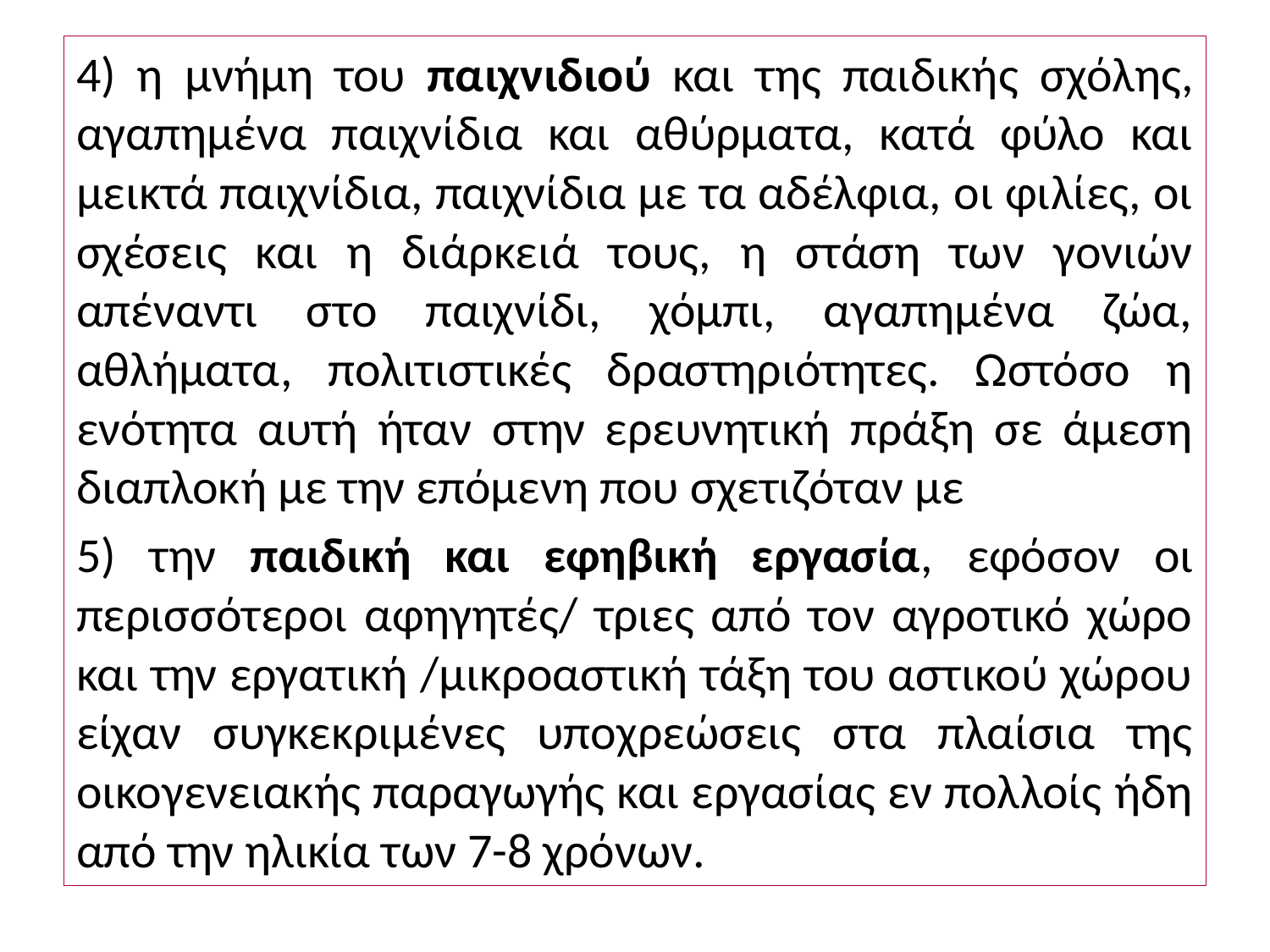

4) η μνήμη του παιχνιδιού και της παιδικής σχόλης, αγαπημένα παιχνίδια και αθύρματα, κατά φύλο και μεικτά παιχνίδια, παιχνίδια με τα αδέλφια, οι φιλίες, οι σχέσεις και η διάρκειά τους, η στάση των γονιών απέναντι στο παιχνίδι, χόμπι, αγαπημένα ζώα, αθλήματα, πολιτιστικές δραστηριότητες. Ωστόσο η ενότητα αυτή ήταν στην ερευνητική πράξη σε άμεση διαπλοκή με την επόμενη που σχετιζόταν με
5) την παιδική και εφηβική εργασία, εφόσον οι περισσότεροι αφηγητές/ τριες από τον αγροτικό χώρο και την εργατική /μικροαστική τάξη του αστικού χώρου είχαν συγκεκριμένες υποχρεώσεις στα πλαίσια της οικογενειακής παραγωγής και εργασίας εν πολλοίς ήδη από την ηλικία των 7-8 χρόνων.
#